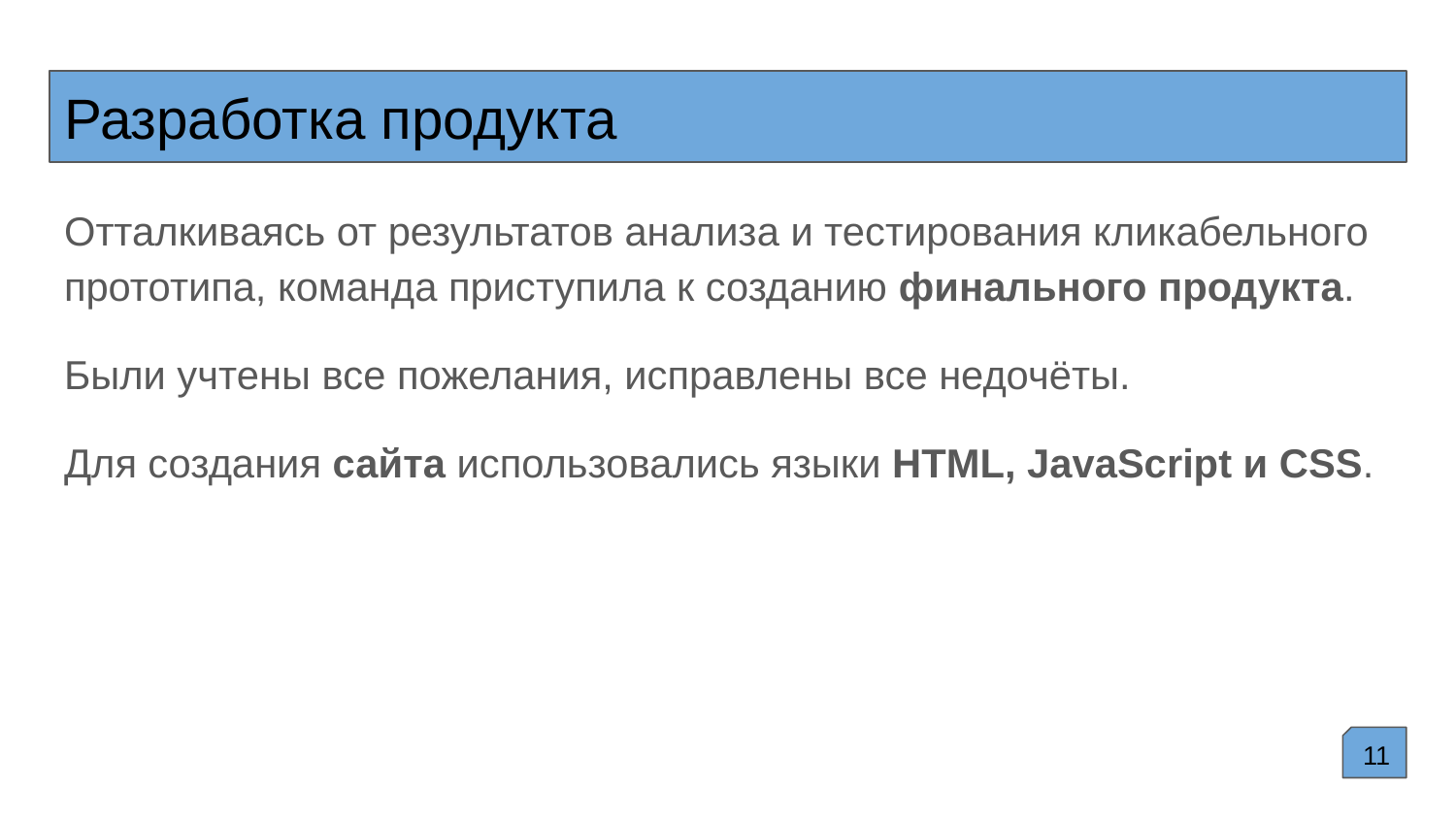

# Разработка продукта
Разработка продукта
Отталкиваясь от результатов анализа и тестирования кликабельного прототипа, команда приступила к созданию финального продукта.
Были учтены все пожелания, исправлены все недочёты.
Для создания сайта использовались языки HTML, JavaScript и CSS.

11